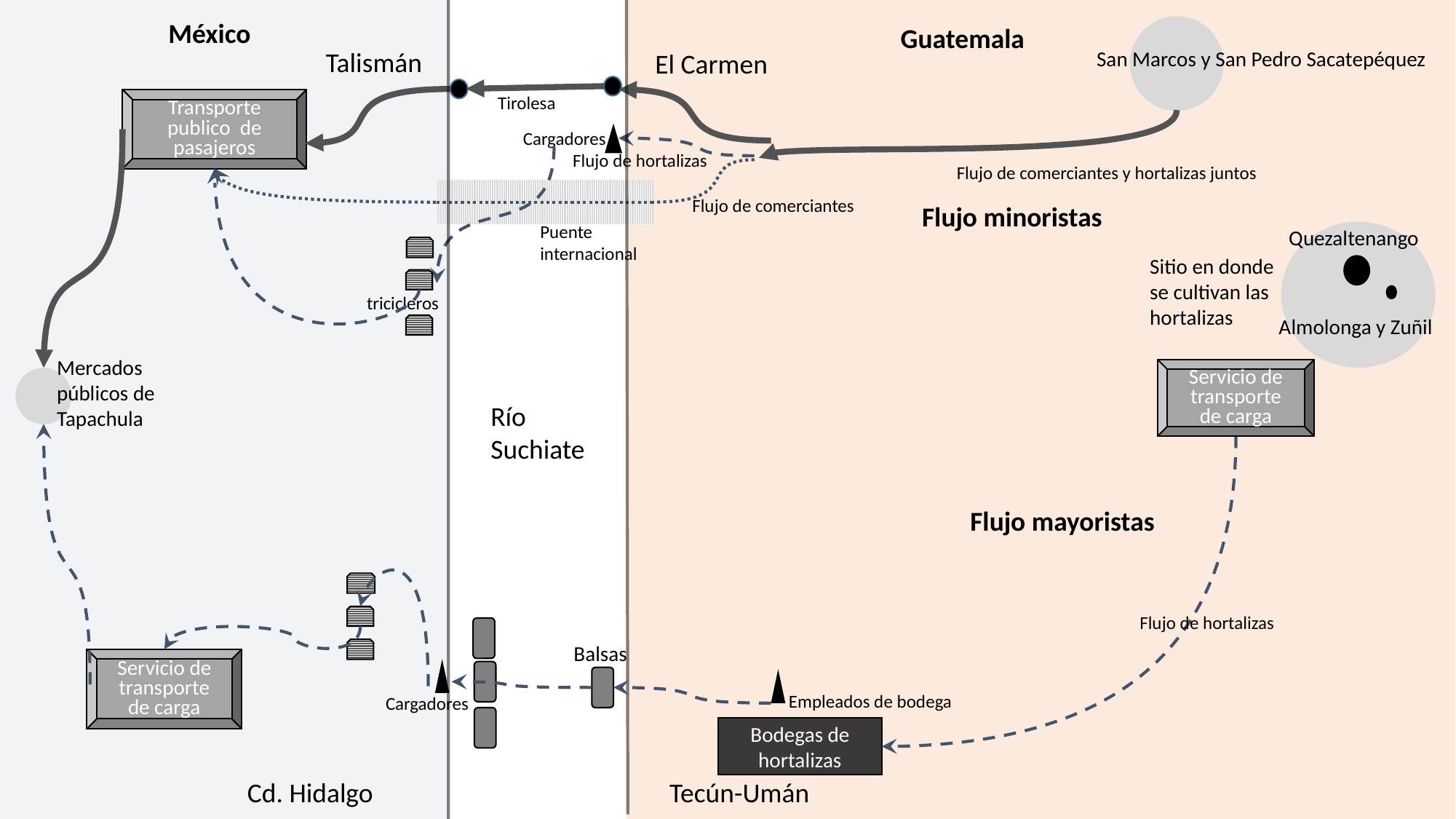

México
Guatemala

Talismán
San Marcos y San Pedro Sacatepéquez
El Carmen

Tirolesa
Transporte publico  de pasajeros
Cargadores

Flujo de hortalizas
Flujo de comerciantes y hortalizas juntos

Flujo de comerciantes
Flujo minoristas
Puente internacional
Quezaltenango

Sitio en donde se cultivan las hortalizas

tricicleros
Almolonga y Zuñil

Mercados públicos de Tapachula
Servicio de transporte de carga

Río Suchiate
Flujo mayoristas

Flujo de hortalizas

Balsas

Servicio de transporte de carga

Empleados de bodega
Cargadores

Bodegas de hortalizas
Cd. Hidalgo
Tecún-Umán